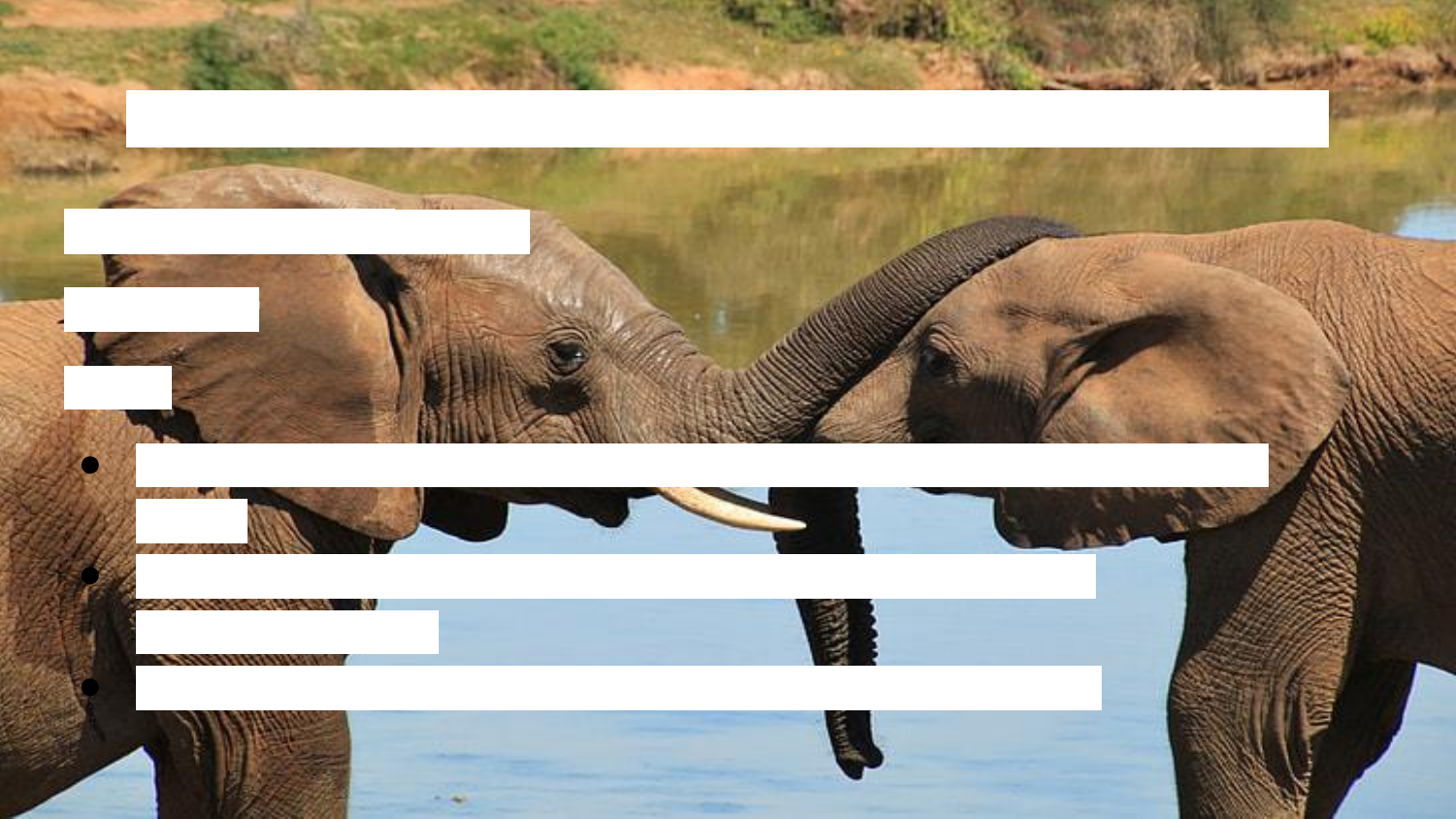

# More Elephant Adventures! (Extension Activities)
Title: Want to Do More?
Ideas for
 Fun:
Research other animal conservation projects using tech.
Create a class presentation about elephant conservation.
Write letters to conservation organizations.